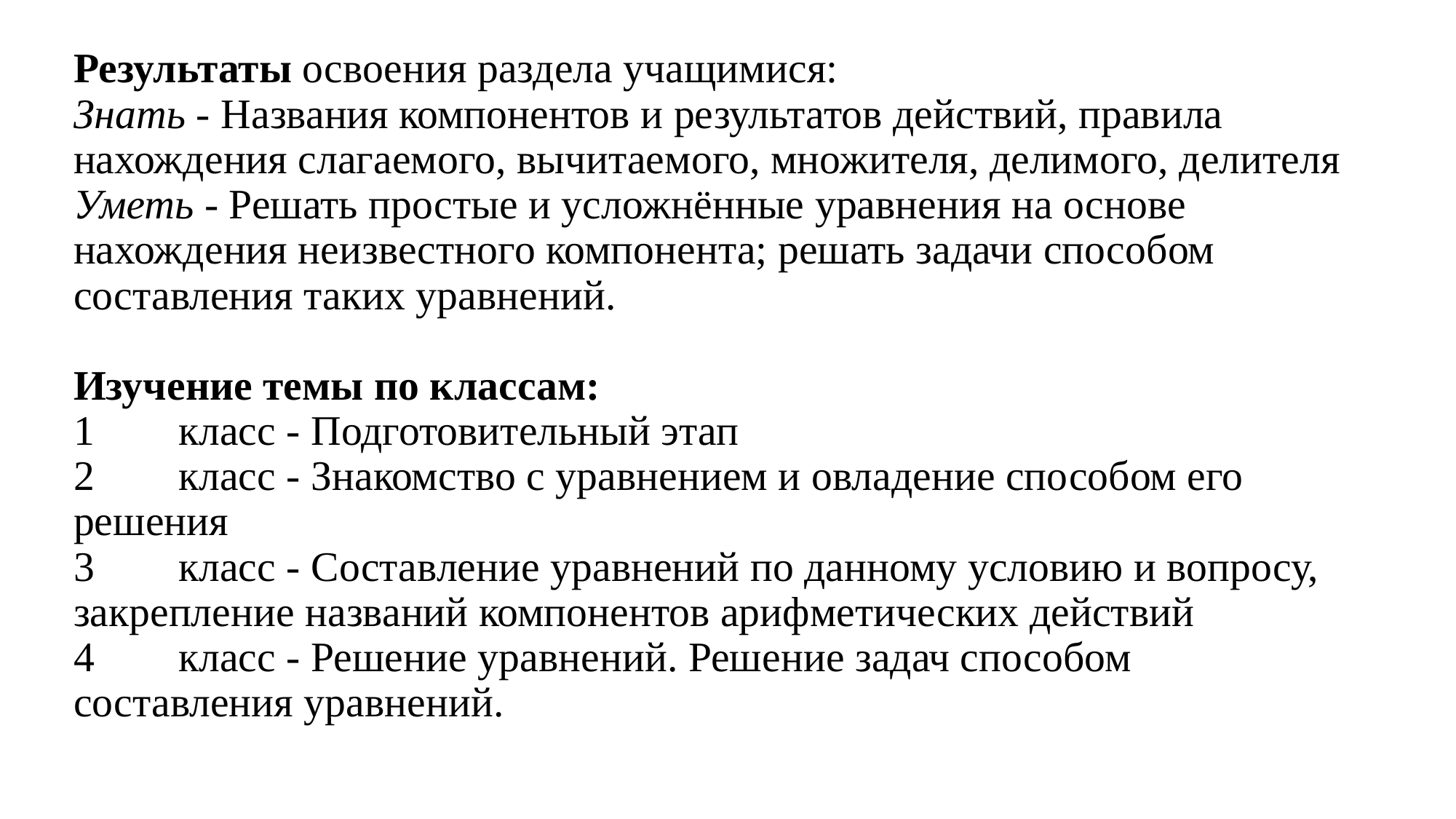

# Результаты освоения раздела учащимися: Знать - Названия компонентов и результатов действий, правила нахождения слагаемого, вычитаемого, множителя, делимого, делителя Уметь - Решать простые и усложнённые уравнения на основе нахождения неизвестного компонента; решать задачи способом составления таких уравнений. Изучение темы по классам: 1        класс - Подготовительный этап 2        класс - Знакомство с уравнением и овладение способом его решения 3        класс - Составление уравнений по данному условию и вопросу, закрепление названий компонентов арифметических действий 4        класс - Решение уравнений. Решение задач способом составления уравнений.